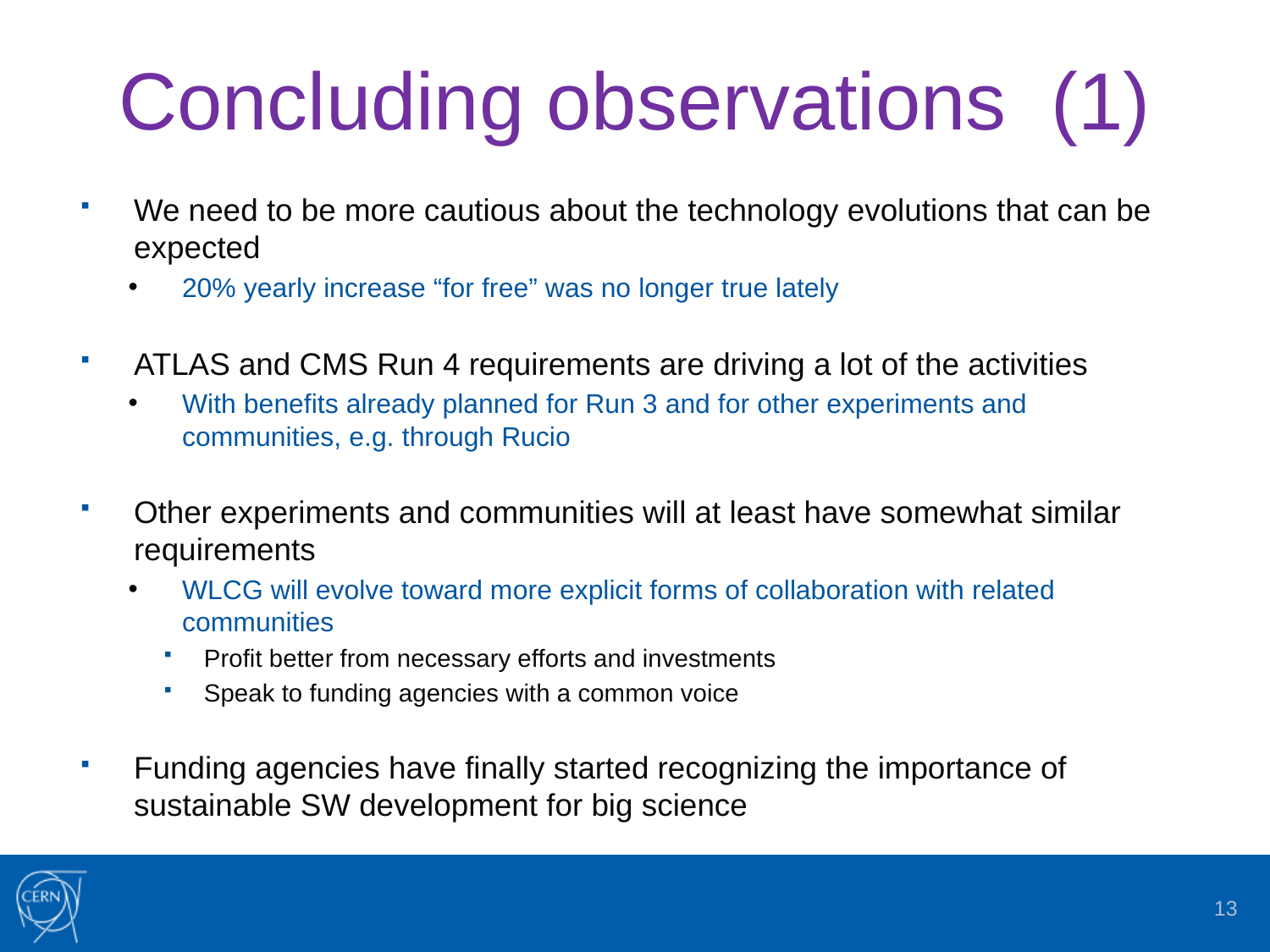

# Concluding observations  (1)
We need to be more cautious about the technology evolutions that can be expected
20% yearly increase “for free” was no longer true lately

ATLAS and CMS Run 4 requirements are driving a lot of the activities
With benefits already planned for Run 3 and for other experiments and communities, e.g. through Rucio

Other experiments and communities will at least have somewhat similar requirements
WLCG will evolve toward more explicit forms of collaboration with related communities
Profit better from necessary efforts and investments
Speak to funding agencies with a common voice

Funding agencies have finally started recognizing the importance of sustainable SW development for big science
13